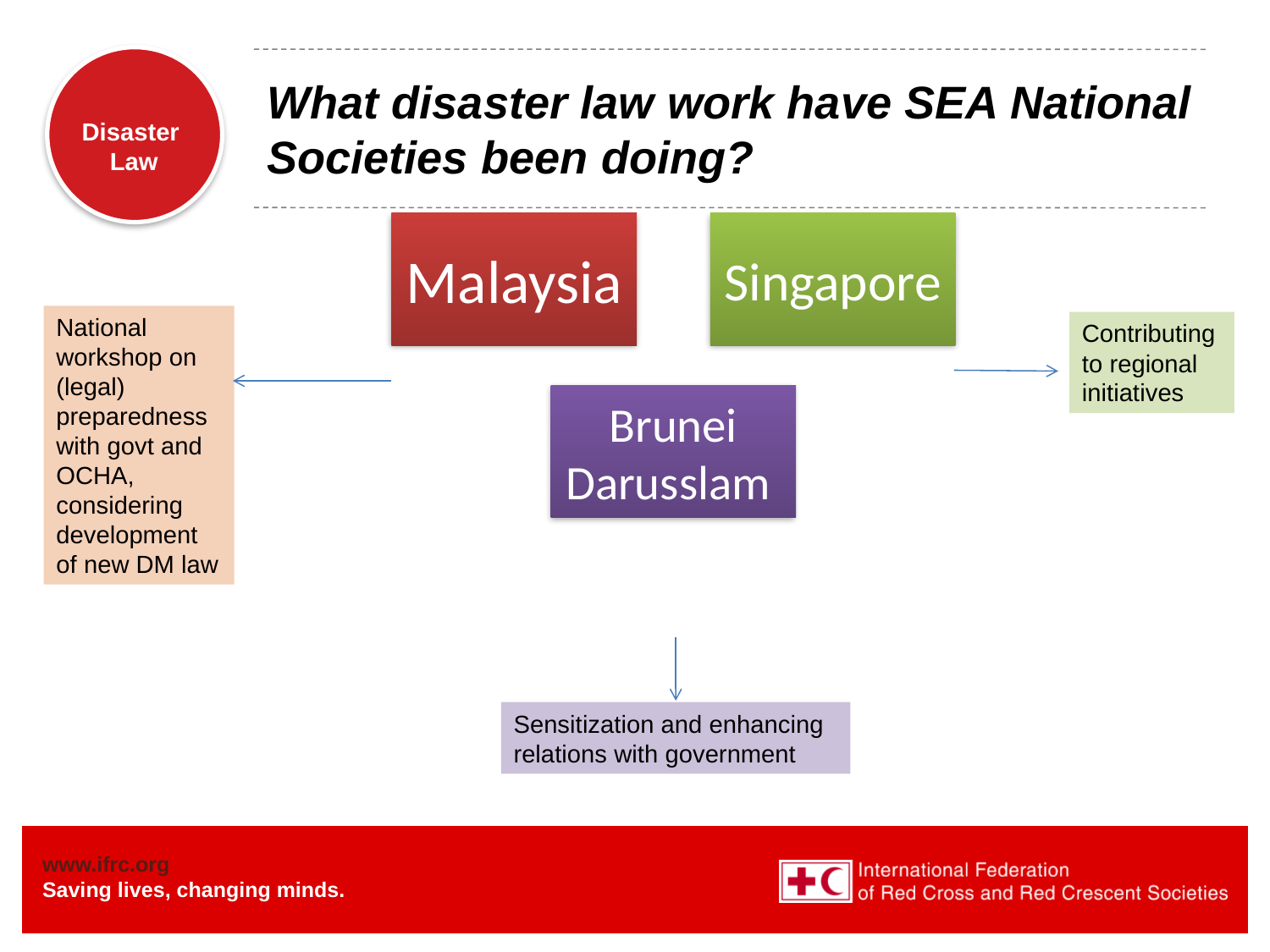

# What disaster law work have SEA National Societies been doing?
Malaysia
Singapore
Brunei Darusslam
National workshop on (legal)  preparedness with govt and OCHA, considering development of new DM law
Contributing to regional initiatives
Sensitization and enhancing relations with government